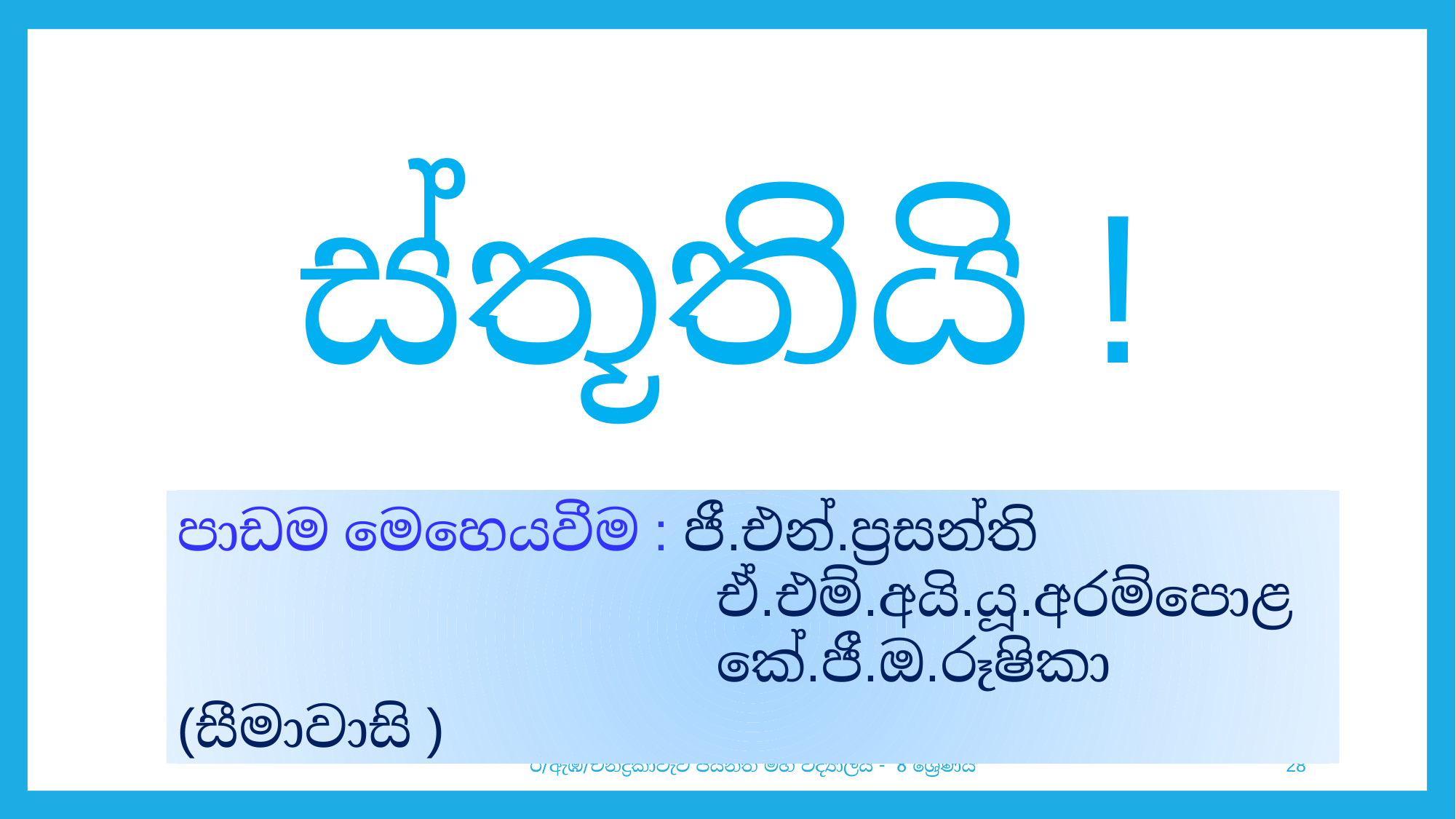

ස්තූතියි !
පාඩම මෙහෙයවීම : ජී.එන්.ප්‍රසන්ති
                                      ඒ.එම්.අයි.යූ.අරම්පොළ
                                      කේ.ජී.ඔ.රූෂිකා (සීමාවාසි )
ර/ඇඹි/චන්ද්‍රිකාවැව ජයන්ති මහ විද්‍යාලය -  8 ශ්‍රේණිය
28